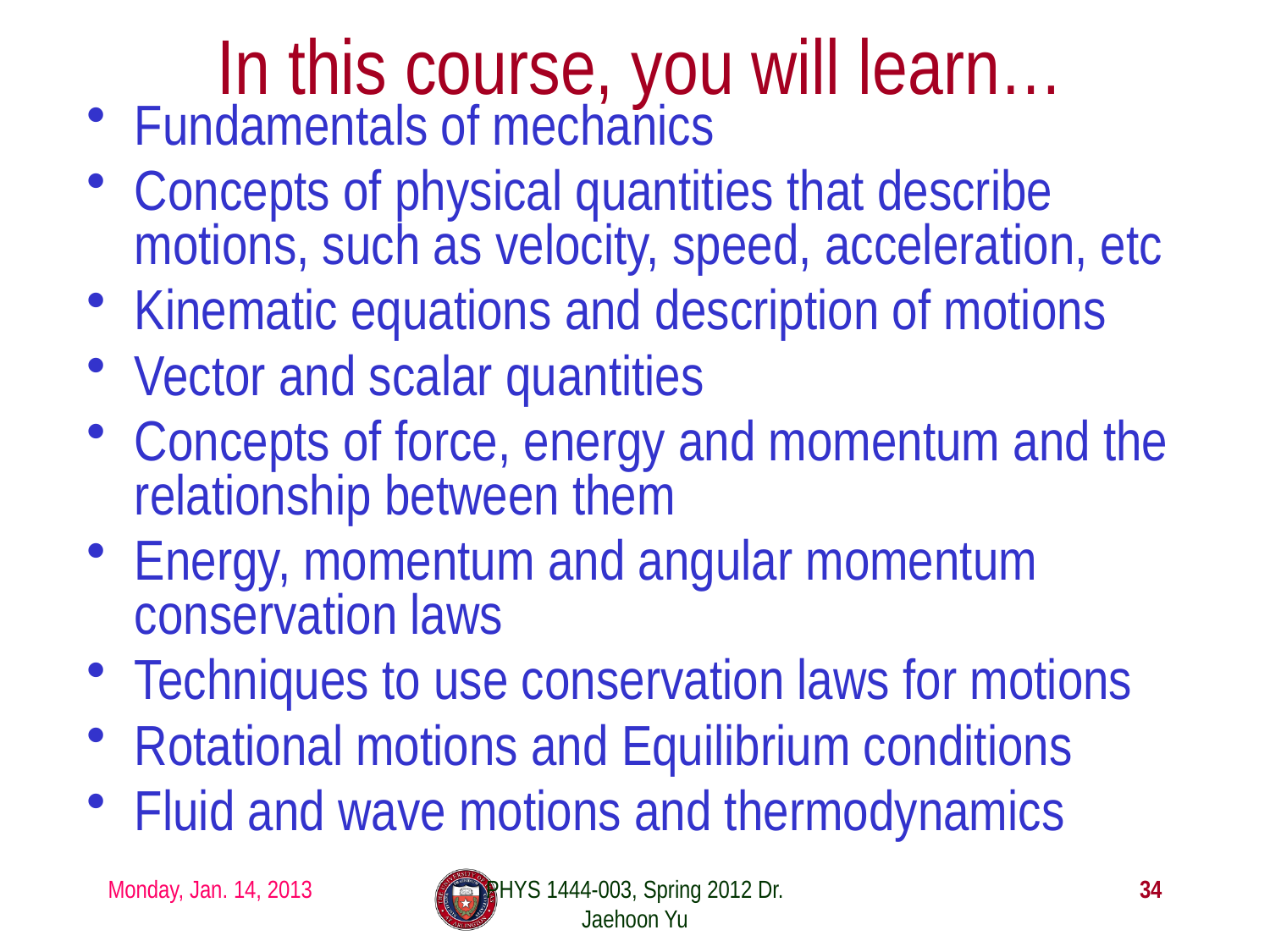

# In this course, you will learn…
Fundamentals of mechanics
Concepts of physical quantities that describe motions, such as velocity, speed, acceleration, etc
Kinematic equations and description of motions
Vector and scalar quantities
Concepts of force, energy and momentum and the relationship between them
Energy, momentum and angular momentum conservation laws
Techniques to use conservation laws for motions
Rotational motions and Equilibrium conditions
Fluid and wave motions and thermodynamics

Monday, Jan. 14, 2013
PHYS 1444-003, Spring 2012 Dr. Jaehoon Yu
34